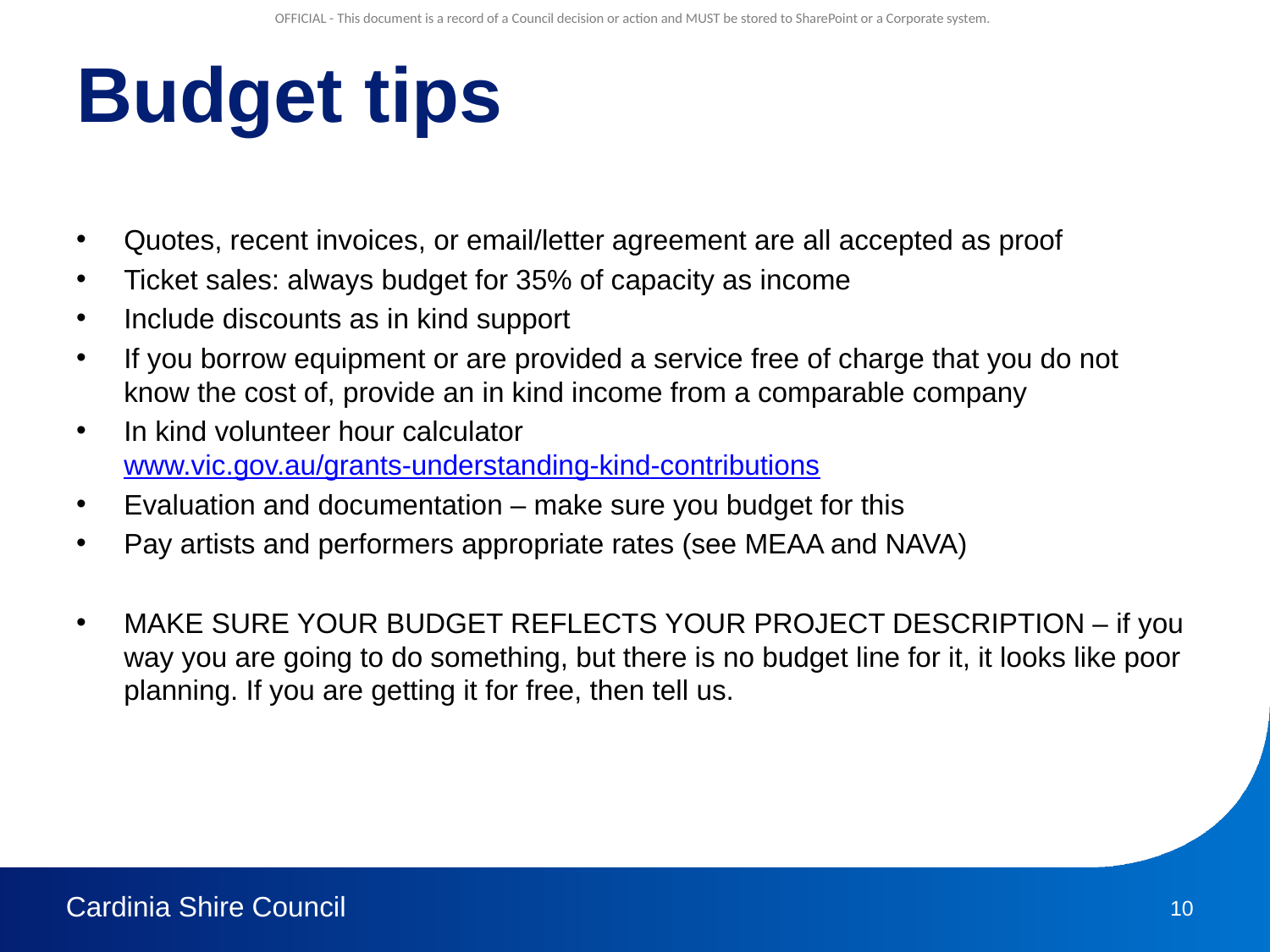

# Budget tips

Quotes, recent invoices, or email/letter agreement are all accepted as proof
Ticket sales: always budget for 35% of capacity as income
Include discounts as in kind support
If you borrow equipment or are provided a service free of charge that you do not know the cost of, provide an in kind income from a comparable company
In kind volunteer hour calculator www.vic.gov.au/grants-understanding-kind-contributions
Evaluation and documentation – make sure you budget for this
Pay artists and performers appropriate rates (see MEAA and NAVA)

MAKE SURE YOUR BUDGET REFLECTS YOUR PROJECT DESCRIPTION – if you way you are going to do something, but there is no budget line for it, it looks like poor planning. If you are getting it for free, then tell us.

10